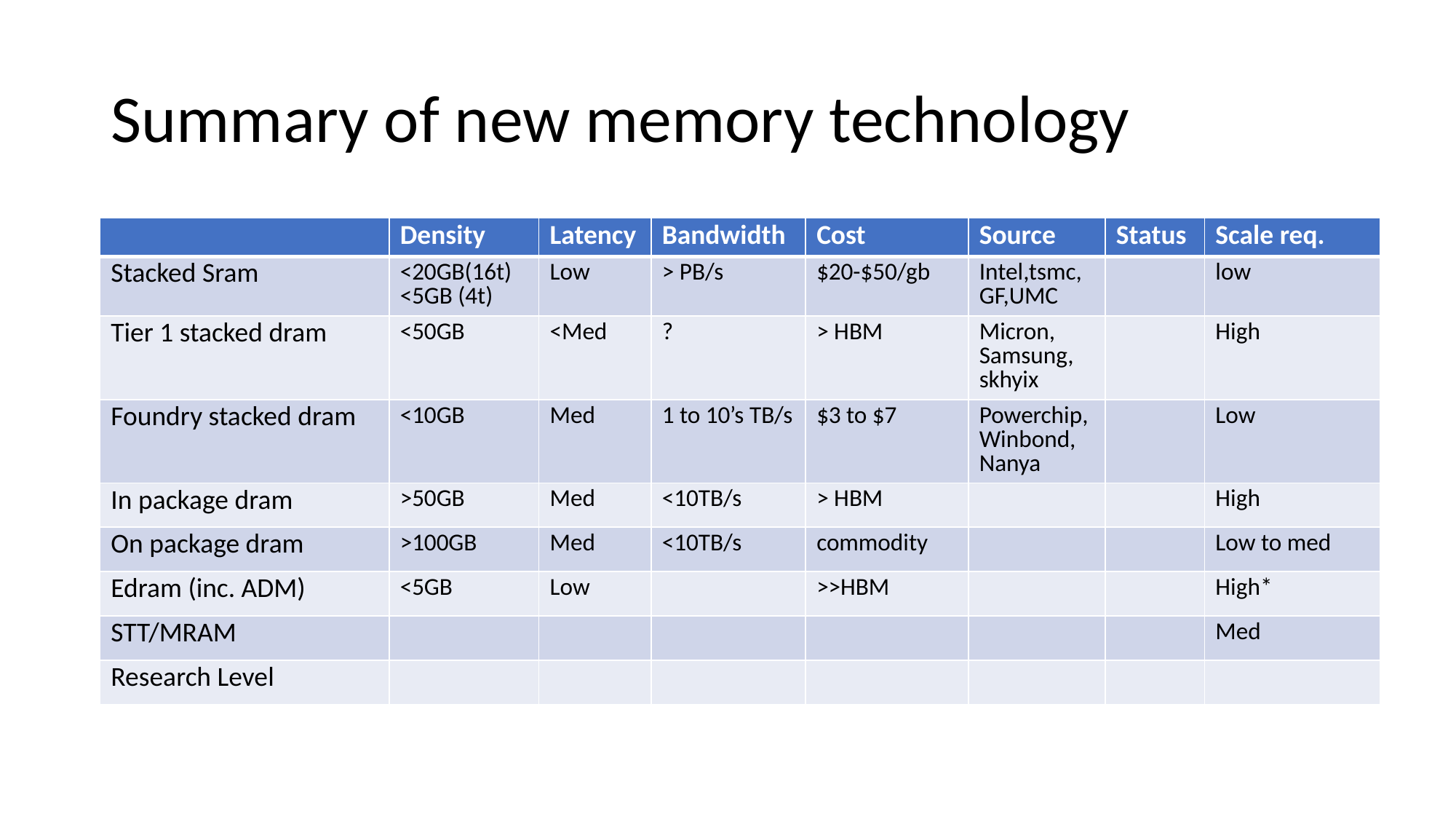

# Summary of new memory technology
|  | Density | Latency | Bandwidth | Cost | Source | Status | Scale req. |
| --- | --- | --- | --- | --- | --- | --- | --- |
| Stacked Sram | <20GB(16t) <5GB (4t) | Low | > PB/s | $20-$50/gb | Intel,tsmc,GF,UMC |  | low |
| Tier 1 stacked dram | <50GB | <Med | ? | > HBM | Micron, Samsung, skhyix |  | High |
| Foundry stacked dram | <10GB | Med | 1 to 10’s TB/s | $3 to $7 | Powerchip,Winbond, Nanya |  | Low |
| In package dram | >50GB | Med | <10TB/s | > HBM |  |  | High |
| On package dram | >100GB | Med | <10TB/s | commodity |  |  | Low to med |
| Edram (inc. ADM) | <5GB | Low |  | >>HBM |  |  | High\* |
| STT/MRAM |  |  |  |  |  |  | Med |
| Research Level |  |  |  |  |  |  |  |